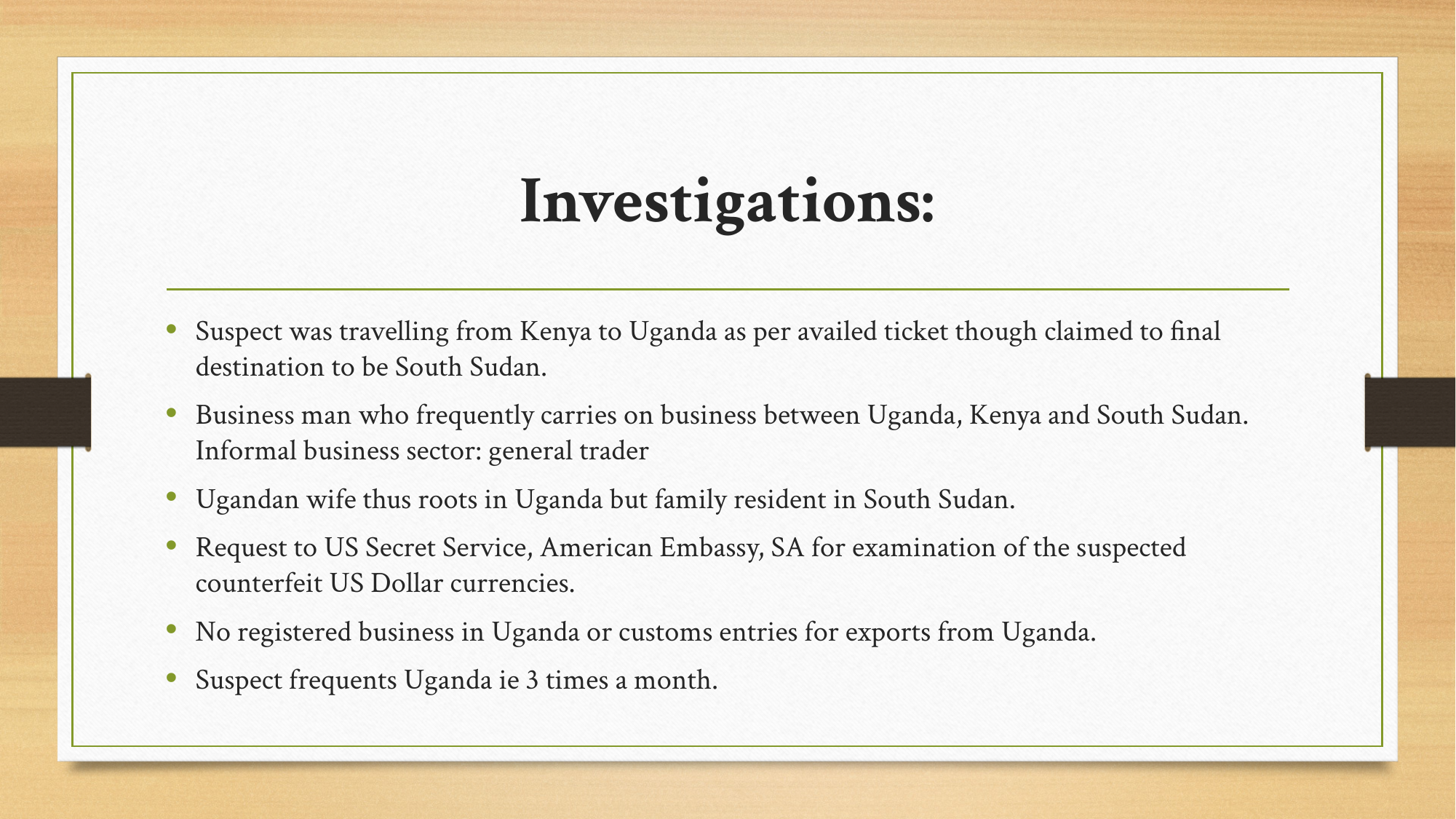

# Investigations:
Suspect was travelling from Kenya to Uganda as per availed ticket though claimed to final destination to be South Sudan.
Business man who frequently carries on business between Uganda, Kenya and South Sudan. Informal business sector: general trader
Ugandan wife thus roots in Uganda but family resident in South Sudan.
Request to US Secret Service, American Embassy, SA for examination of the suspected counterfeit US Dollar currencies.
No registered business in Uganda or customs entries for exports from Uganda.
Suspect frequents Uganda ie 3 times a month.